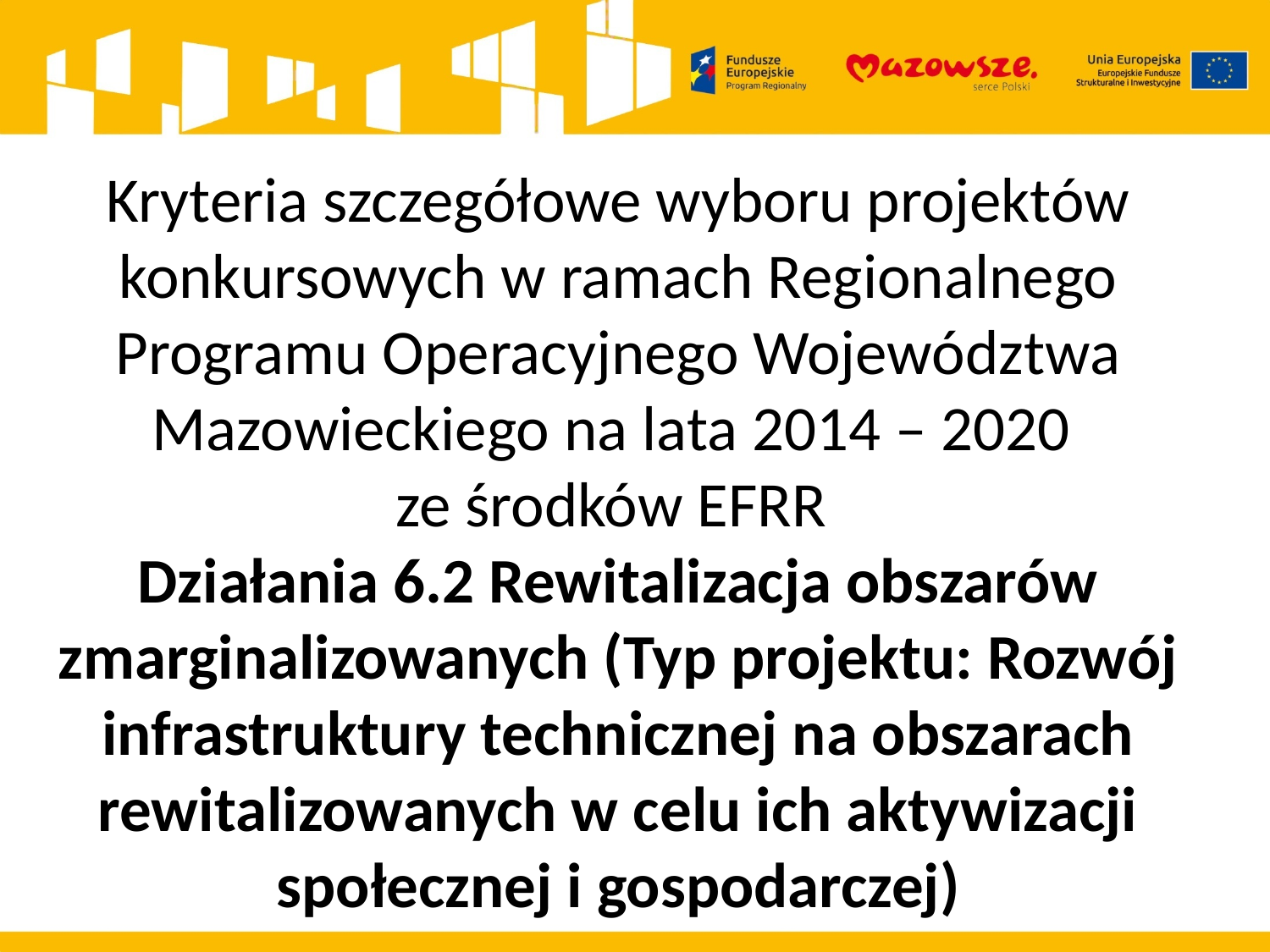

Kryteria szczegółowe wyboru projektów konkursowych w ramach Regionalnego Programu Operacyjnego Województwa Mazowieckiego na lata 2014 – 2020
ze środków EFRR
Działania 6.2 Rewitalizacja obszarów zmarginalizowanych (Typ projektu: Rozwój infrastruktury technicznej na obszarach rewitalizowanych w celu ich aktywizacji społecznej i gospodarczej)